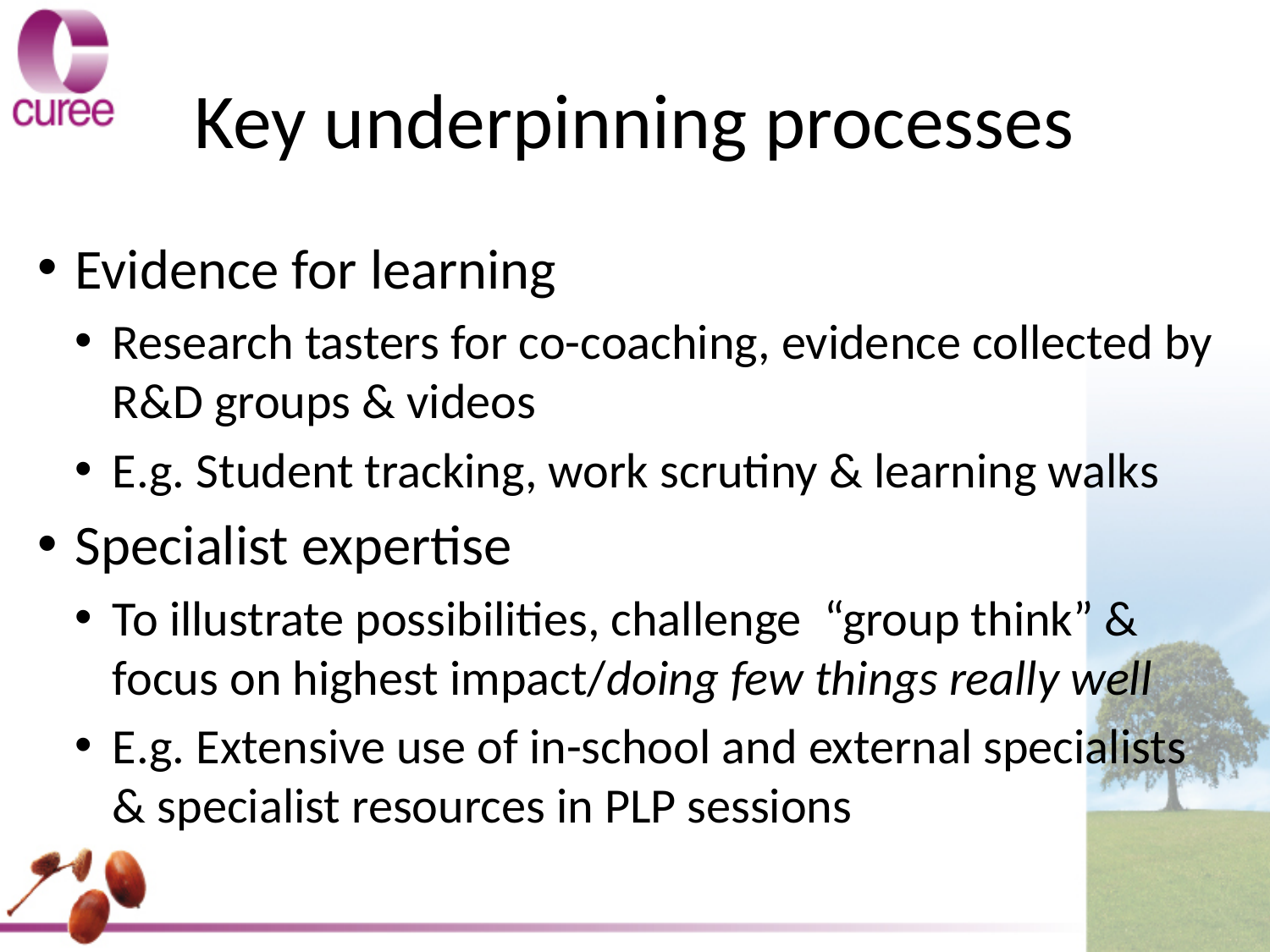

# Key underpinning processes
Evidence for learning
Research tasters for co-coaching, evidence collected by R&D groups & videos
E.g. Student tracking, work scrutiny & learning walks
Specialist expertise
To illustrate possibilities, challenge  “group think” & focus on highest impact/doing few things really well
E.g. Extensive use of in-school and external specialists & specialist resources in PLP sessions